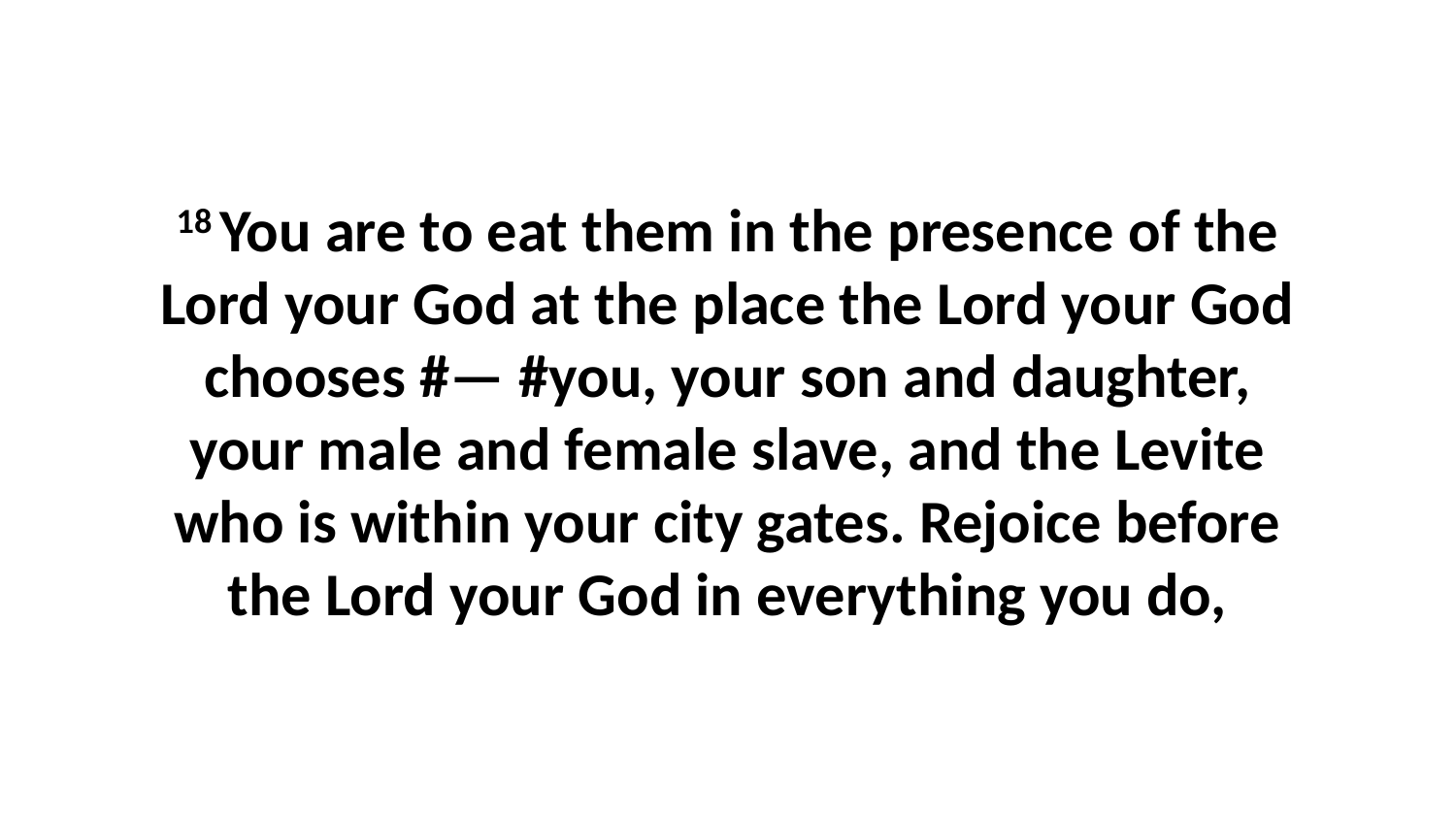

18 You are to eat them in the presence of the Lord your God at the place the Lord your God chooses #— #you, your son and daughter, your male and female slave, and the Levite who is within your city gates. Rejoice before the Lord your God in everything you do,